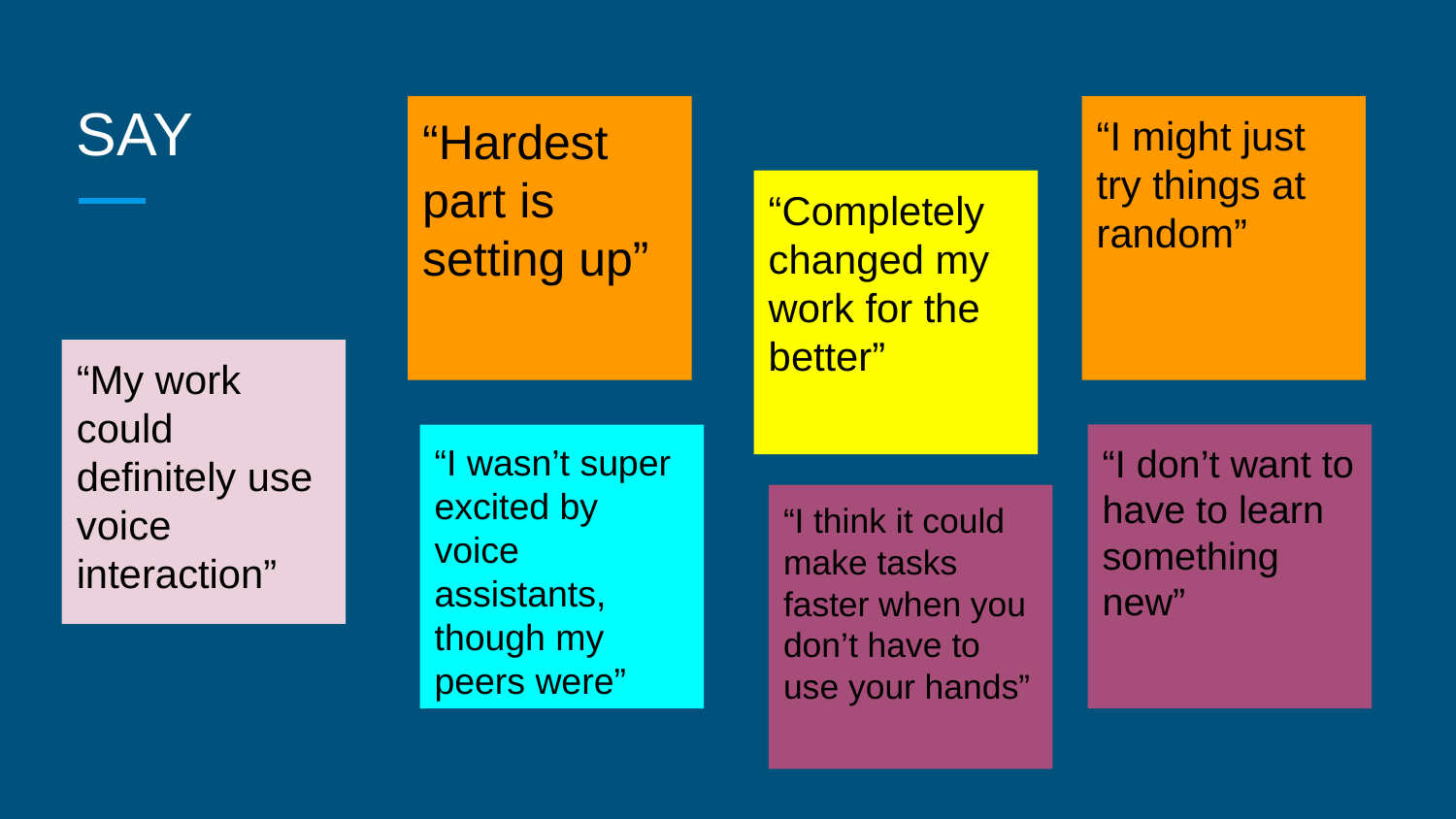

# SAY
“Hardest part is setting up”
“I might just try things at random”
“Completely changed my work for the better”
“My work could definitely use voice interaction”
“I don’t want to have to learn something new”
“I wasn’t super excited by voice assistants, though my peers were”
“I think it could make tasks faster when you don’t have to use your hands”